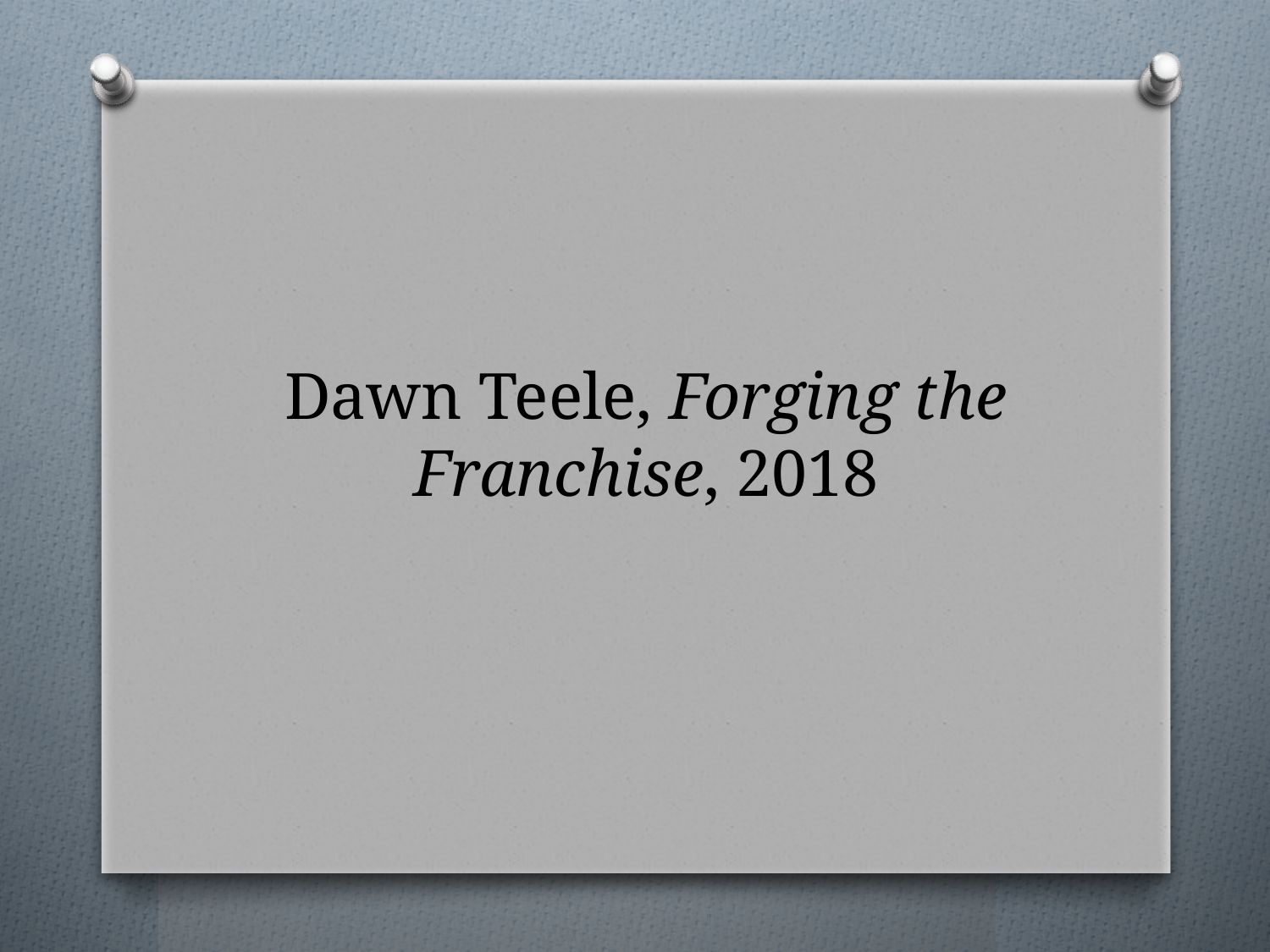

# Dawn Teele, Forging the Franchise, 2018